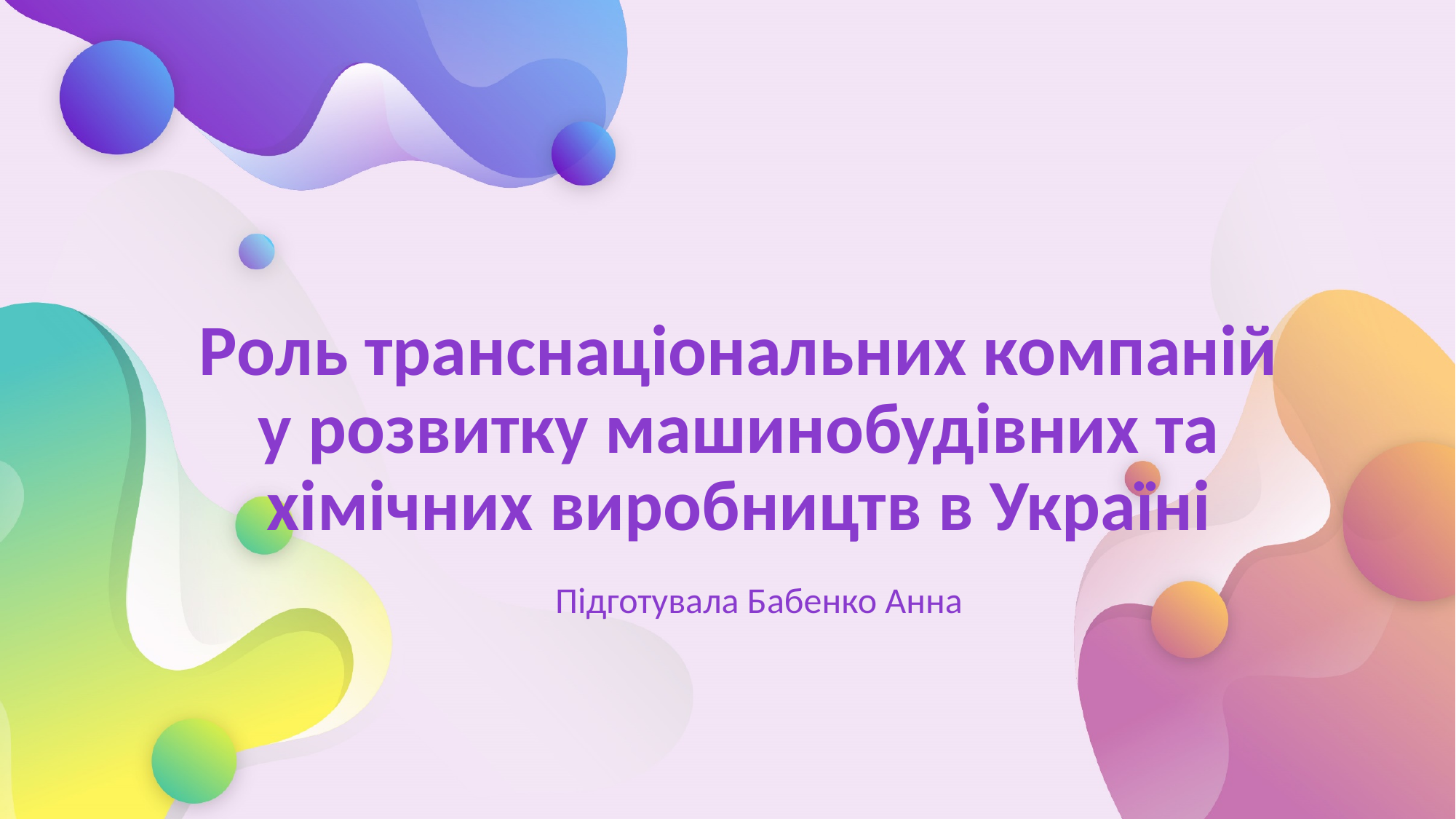

# Роль транснаціональних компаній у розвитку машинобудівних та хімічних виробництв в Україні
Підготувала Бабенко Анна